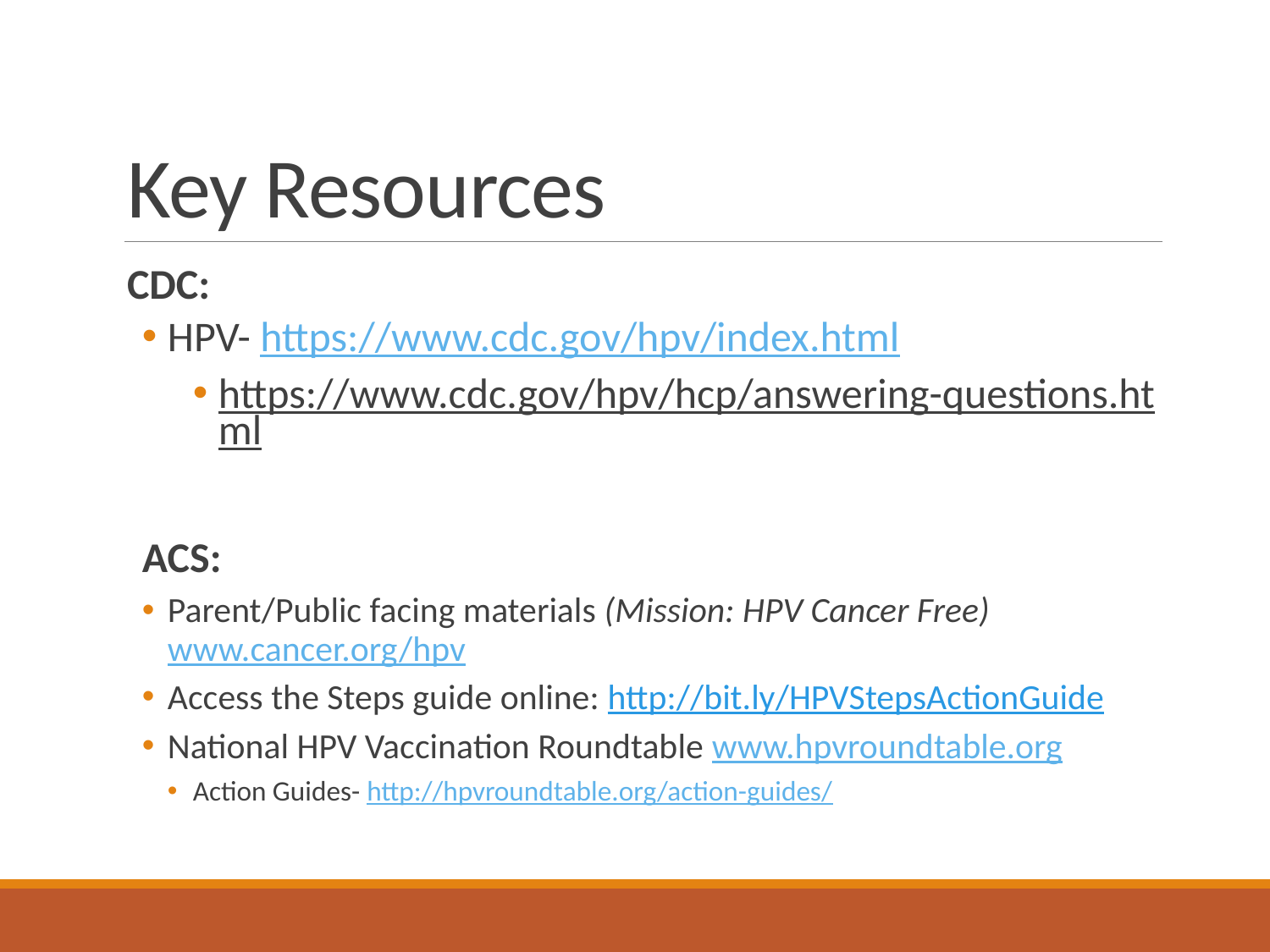

# Key Resources
CDC:
HPV- https://www.cdc.gov/hpv/index.html
https://www.cdc.gov/hpv/hcp/answering-questions.html

ACS:
Parent/Public facing materials (Mission: HPV Cancer Free) www.cancer.org/hpv
Access the Steps guide online: http://bit.ly/HPVStepsActionGuide
National HPV Vaccination Roundtable www.hpvroundtable.org
Action Guides- http://hpvroundtable.org/action-guides/